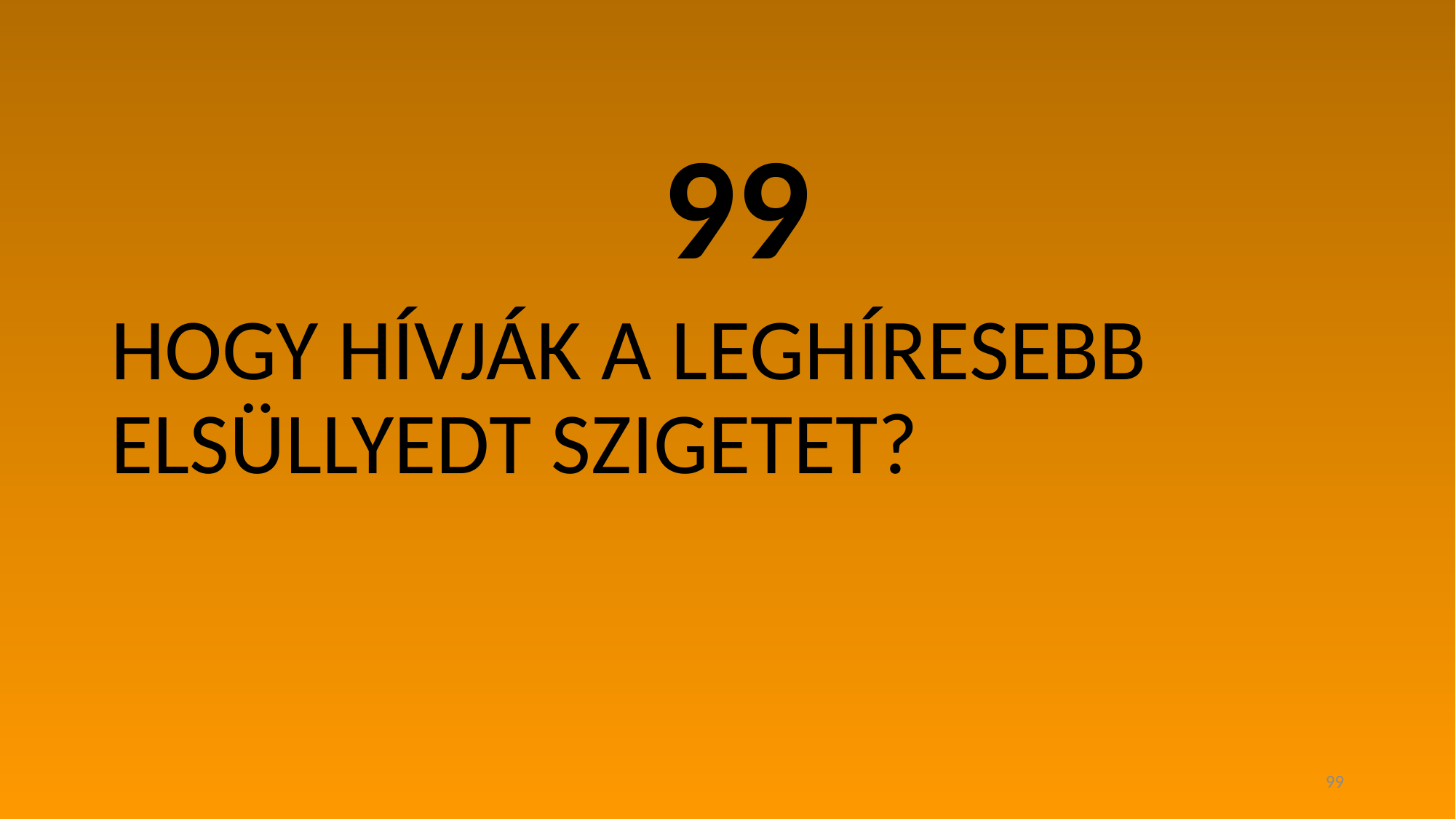

#
99
HOGY HÍVJÁK A LEGHÍRESEBB ELSÜLLYEDT SZIGETET?
99